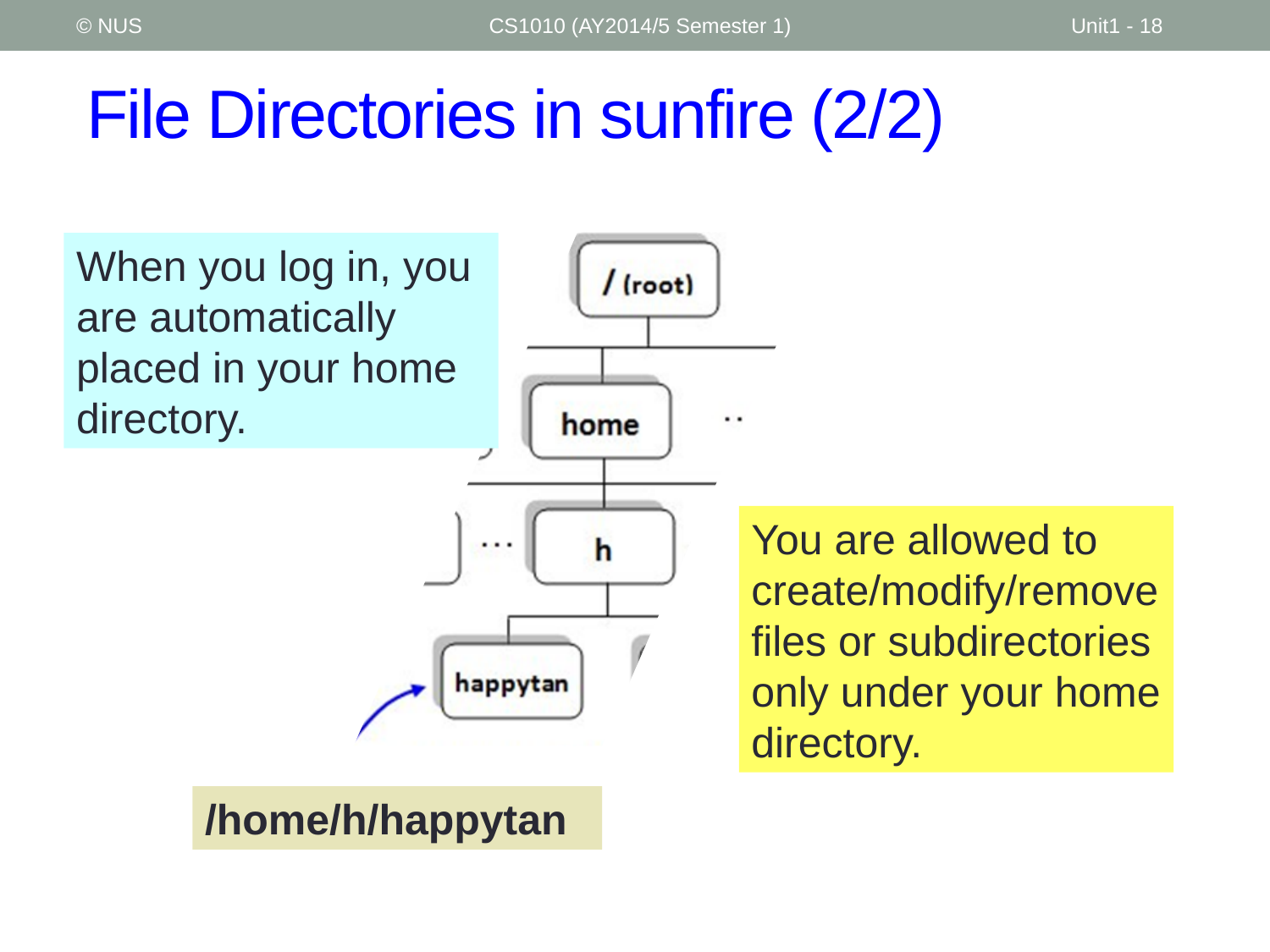

© NUS
CS1010 (AY2014/5 Semester 1)
Unit1 - 18
# File Directories in sunfire (2/2)

When you log in, you are automatically placed in your home directory.
You are allowed to create/modify/remove files or subdirectories only under your home directory.
/home/h/happytan